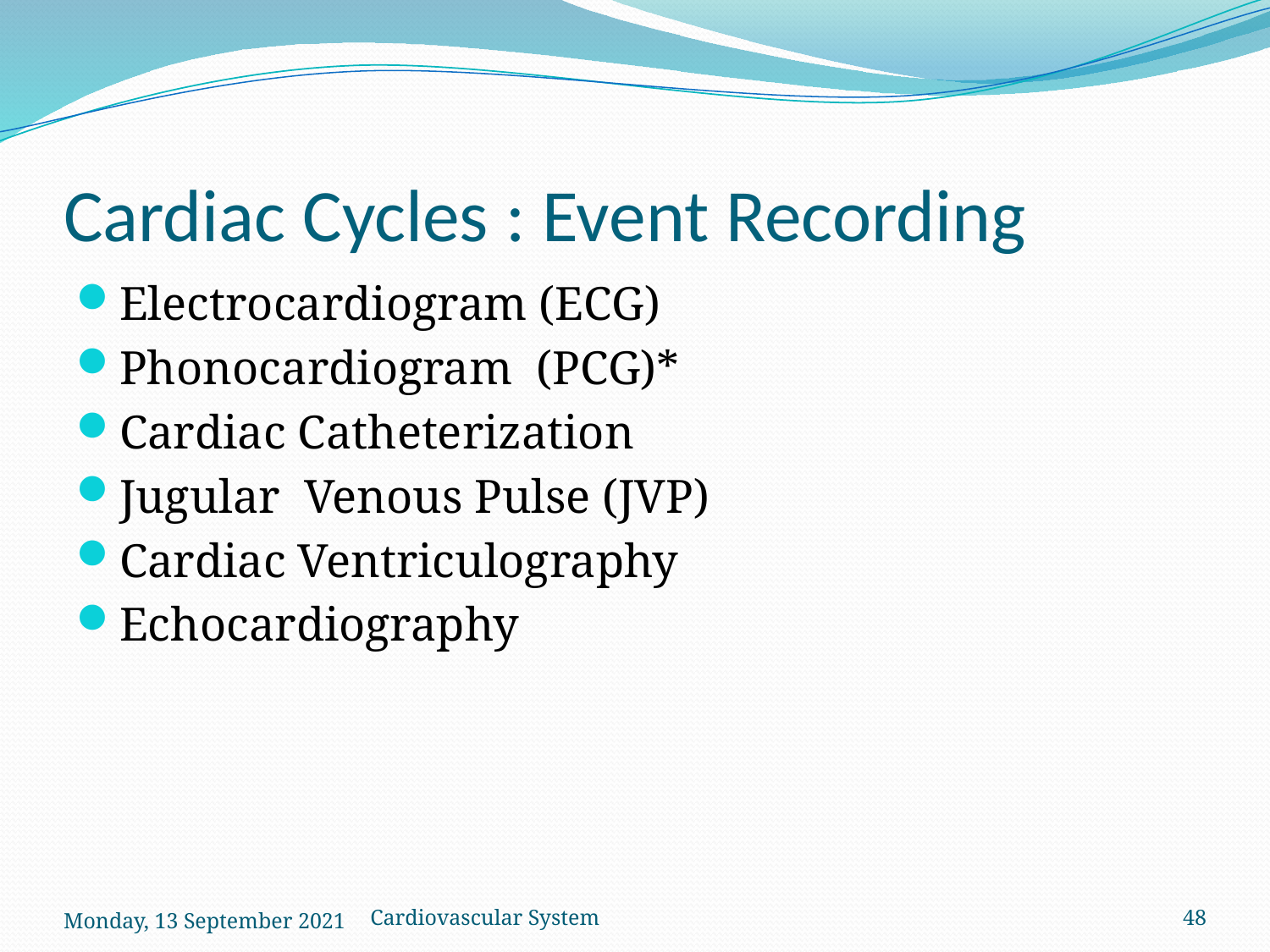

# Cardiac Cycles : Event Recording
Electrocardiogram (ECG)
Phonocardiogram  (PCG)*
Cardiac Catheterization
Jugular  Venous Pulse (JVP)
Cardiac Ventriculography
Echocardiography
Monday, 13 September 2021
Cardiovascular System
48